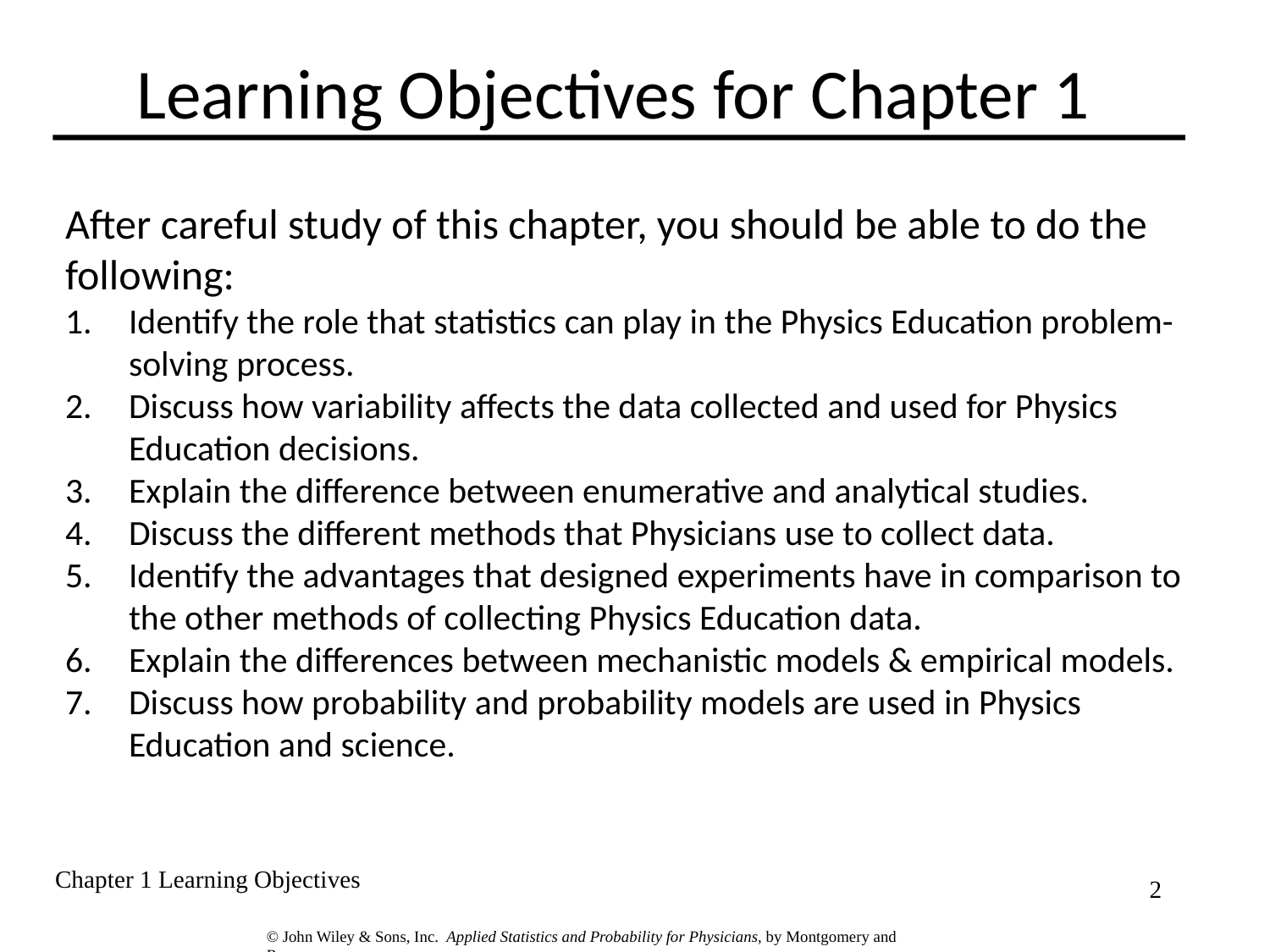

Learning Objectives for Chapter 1

After careful study of this chapter, you should be able to do the following:
Identify the role that statistics can play in the Physics Education problem-solving process.
Discuss how variability affects the data collected and used for Physics Education decisions.
Explain the difference between enumerative and analytical studies.
Discuss the different methods that Physicians use to collect data.
Identify the advantages that designed experiments have in comparison to the other methods of collecting Physics Education data.
Explain the differences between mechanistic models & empirical models.
Discuss how probability and probability models are used in Physics Education and science.
Chapter 1 Learning Objectives
2
© John Wiley & Sons, Inc.  Applied Statistics and Probability for Physicians, by Montgomery and Runger.